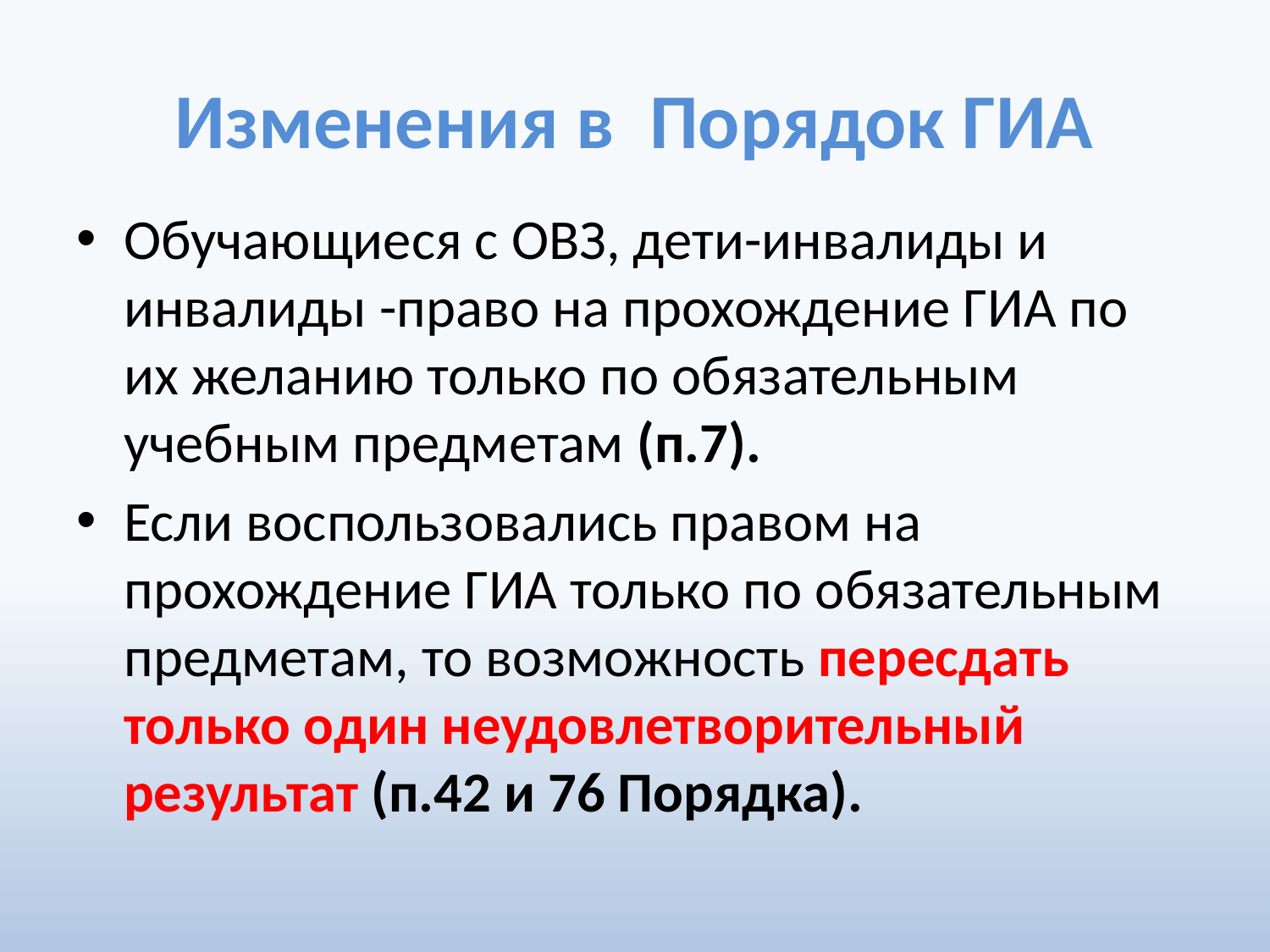

# Изменения в  Порядок ГИА
Обучающиеся с ОВЗ, дети-инвалиды и инвалиды -право на прохождение ГИА по их желанию только по обязательным учебным предметам (п.7).
Если воспользовались правом на прохождение ГИА только по обязательным предметам, то возможность пересдать только один неудовлетворительный результат (п.42 и 76 Порядка).